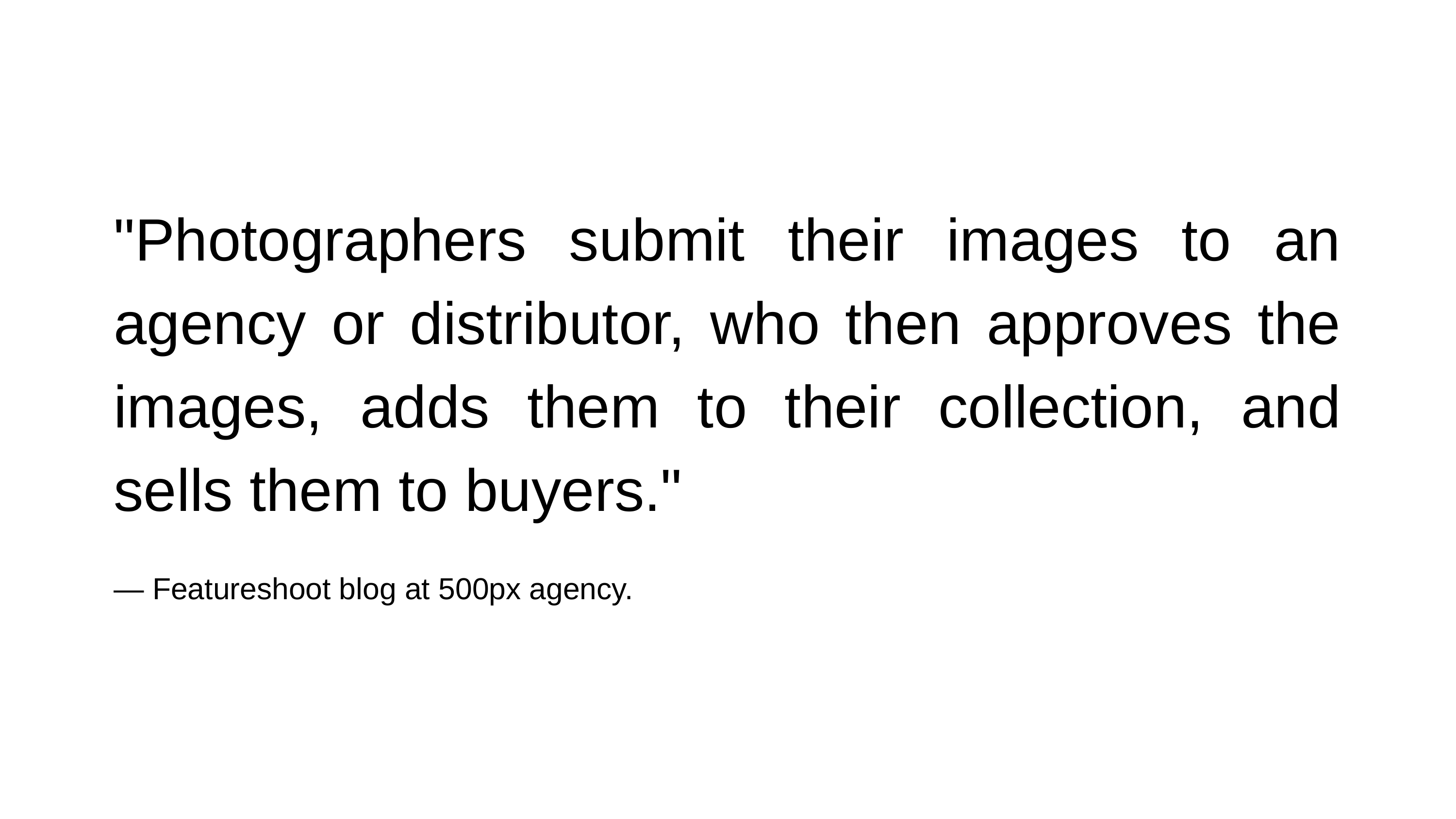

"Photographers submit their images to an agency or distributor, who then approves the images, adds them to their collection, and sells them to buyers."
— Featureshoot blog at 500px agency.